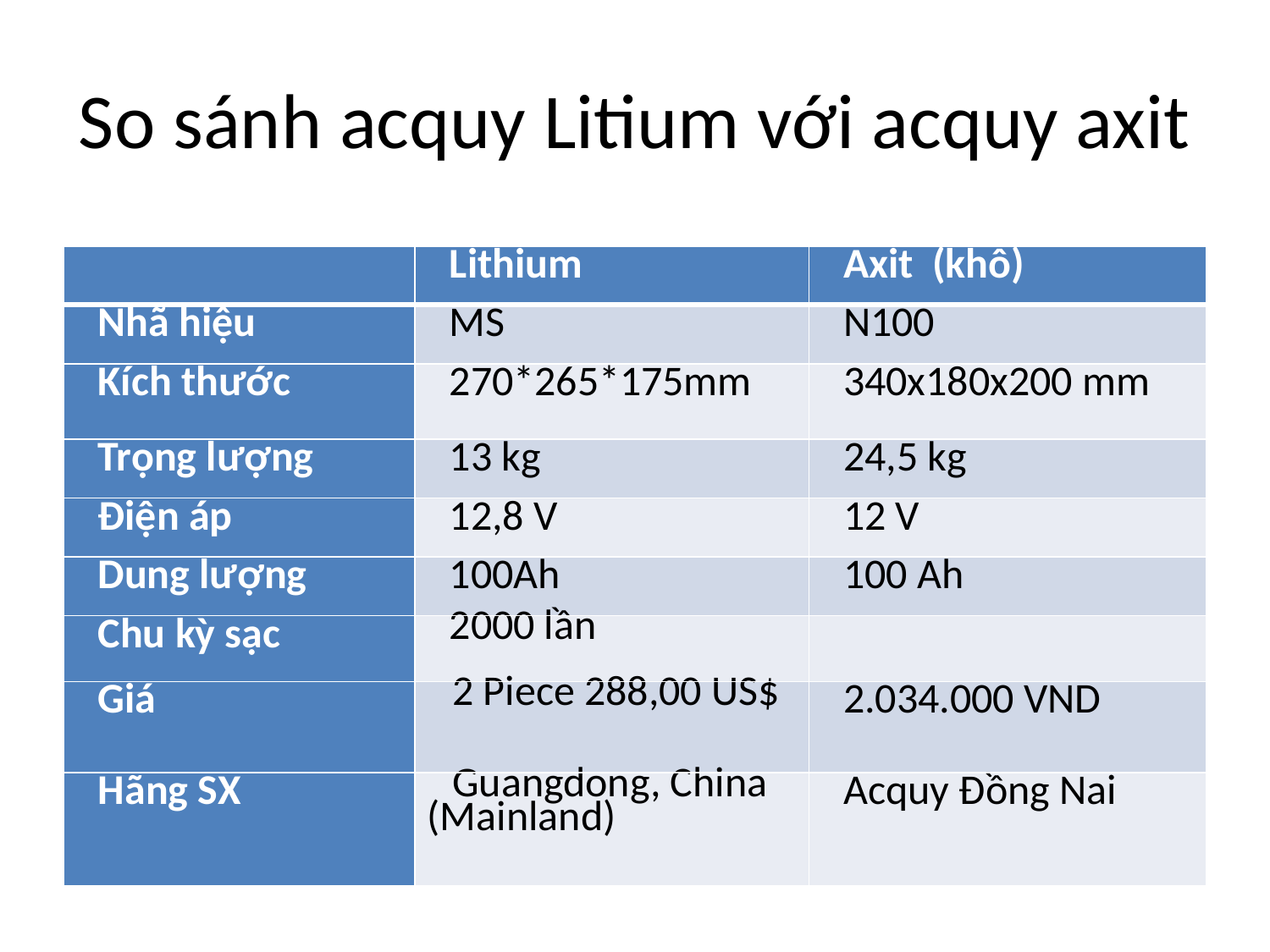

# So sánh acquy Litium với acquy axit
|  | Lithium | Axit (khô) |
| --- | --- | --- |
| Nhã hiệu | MS | N100 |
| Kích thước | 270\*265\*175mm | 340x180x200 mm |
| Trọng lượng | 13 kg | 24,5 kg |
| Điện áp | 12,8 V | 12 V |
| Dung lượng | 100Ah | 100 Ah |
| Chu kỳ sạc | 2000 lần |  |
| Giá | 2 Piece 288,00 US$ | 2.034.000 VND |
| Hãng SX | Guangdong, China (Mainland) | Acquy Đồng Nai |